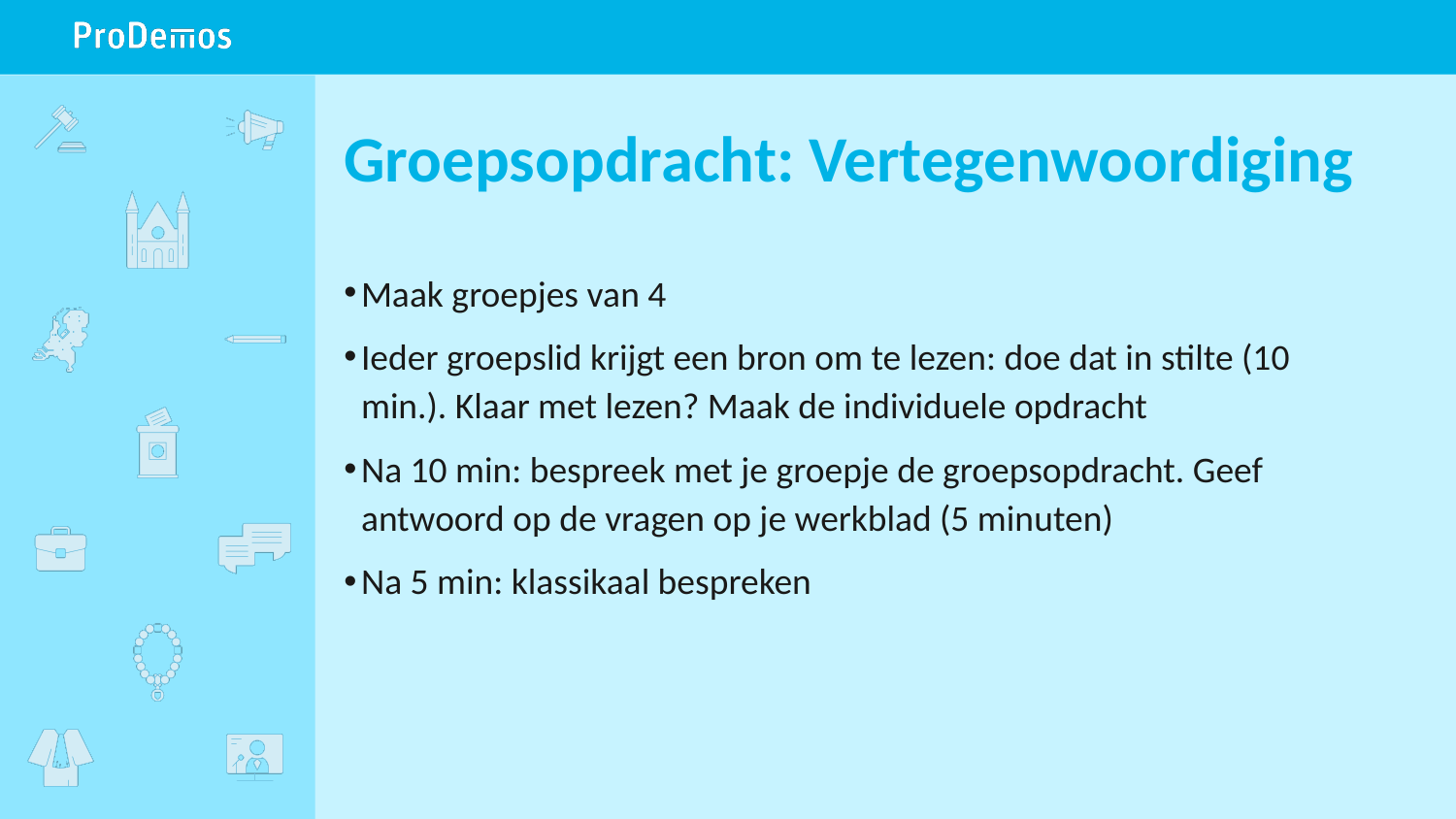

# Groepsopdracht: Vertegenwoordiging
Maak groepjes van 4
Ieder groepslid krijgt een bron om te lezen: doe dat in stilte (10 min.). Klaar met lezen? Maak de individuele opdracht
Na 10 min: bespreek met je groepje de groepsopdracht. Geef antwoord op de vragen op je werkblad (5 minuten)
Na 5 min: klassikaal bespreken